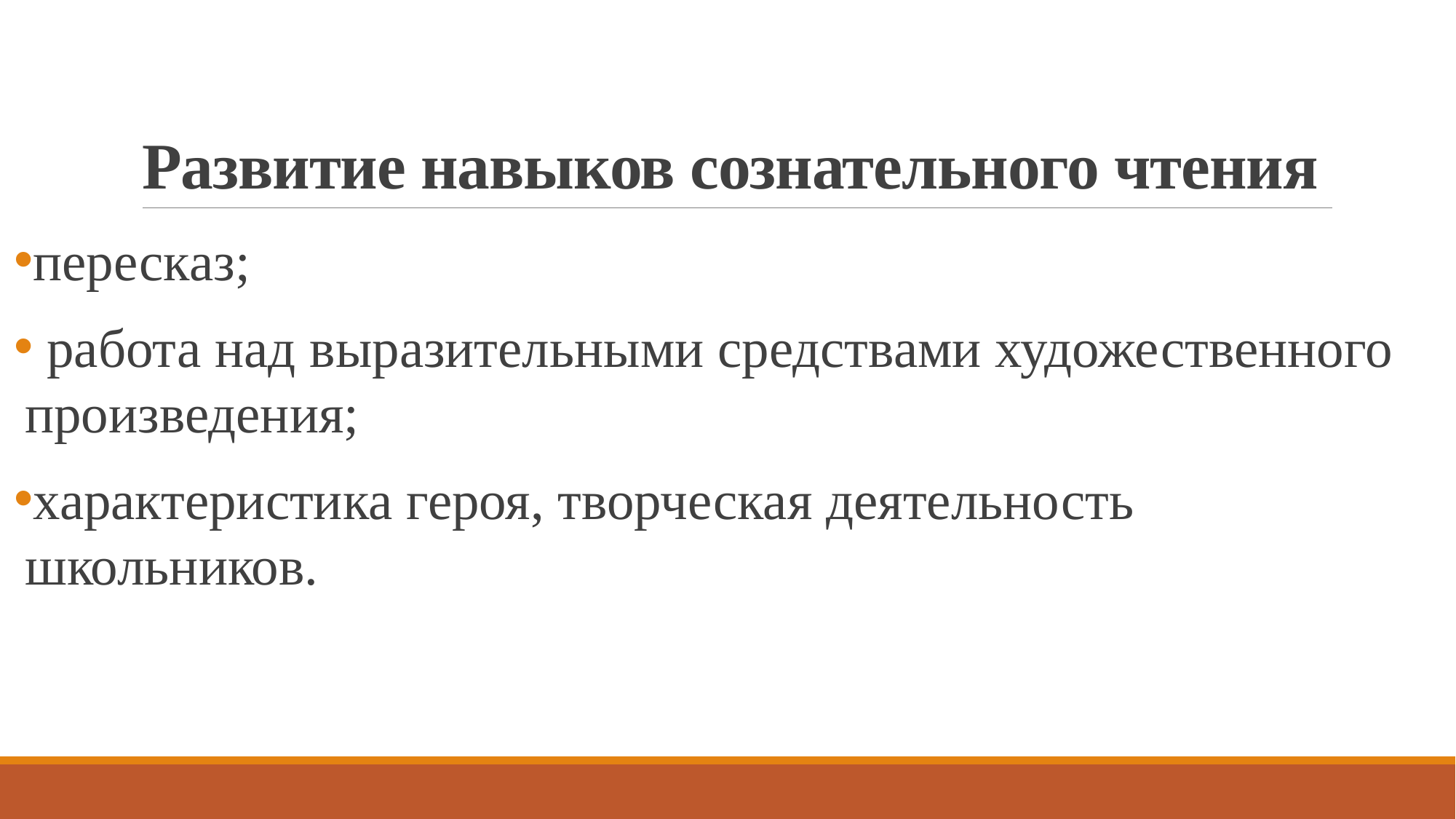

# Развитие навыков сознательного чтения
пересказ;
 работа над выразительными средствами художественного произведения;
характеристика героя, творческая деятельность школьников.